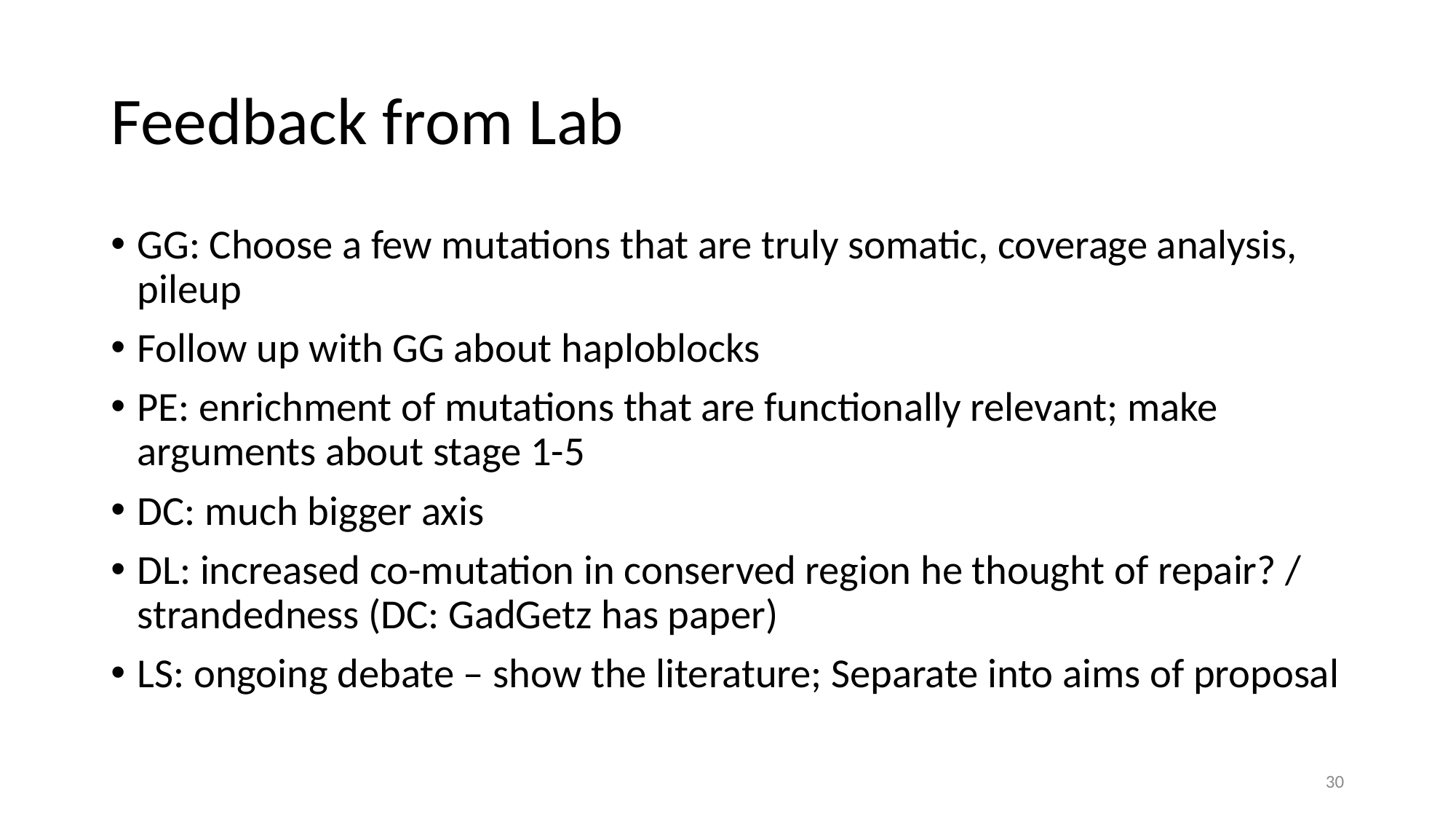

# Feedback from Lab
GG: Choose a few mutations that are truly somatic, coverage analysis, pileup
Follow up with GG about haploblocks
PE: enrichment of mutations that are functionally relevant; make arguments about stage 1-5
DC: much bigger axis
DL: increased co-mutation in conserved region he thought of repair? / strandedness (DC: GadGetz has paper)
LS: ongoing debate – show the literature; Separate into aims of proposal

30